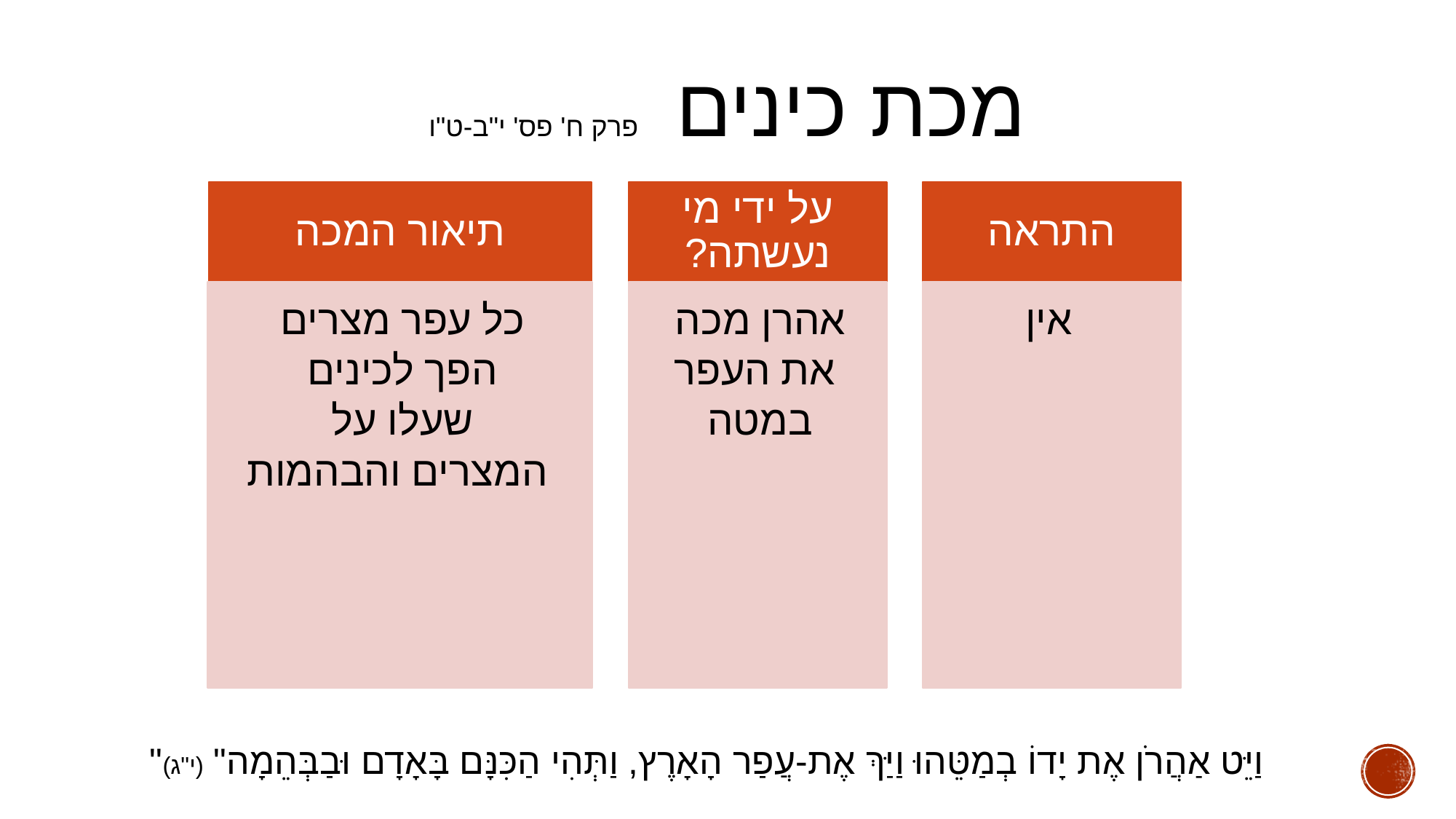

מכת כינים   פרק ח' פס' י"ב-ט"ו

תיאור המכה

כל עפר מצרים
הפך לכינים
שעלו על
המצרים והבהמות

על ידי מי נעשתה?

אהרן מכה
את העפר
במטה

התראה

אין
"וַיֵּט אַהֲרֹן אֶת יָדוֹ בְמַטֵּהוּ וַיַּךְ אֶת-עֲפַר הָאָרֶץ, וַתְּהִי הַכִּנָּם בָּאָדָם וּבַבְּהֵמָה" (י"ג)